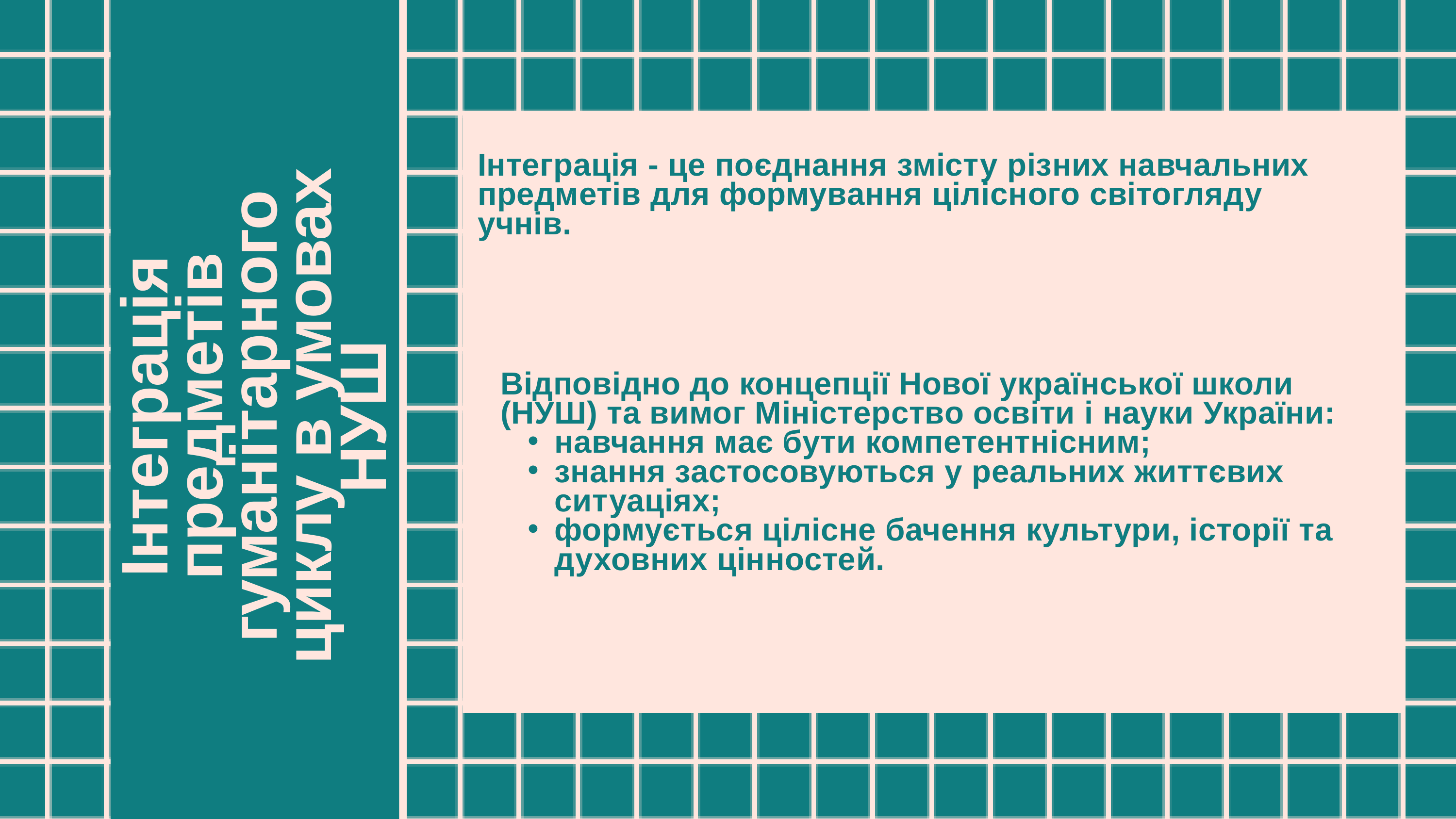

Інтеграція - це поєднання змісту різних навчальних предметів для формування цілісного світогляду учнів.
Інтеграція предметів гуманітарного циклу в умовах НУШ
Відповідно до концепції Нової української школи (НУШ) та вимог Міністерство освіти і науки України:
навчання має бути компетентнісним;
знання застосовуються у реальних життєвих ситуаціях;
формується цілісне бачення культури, історії та духовних цінностей.